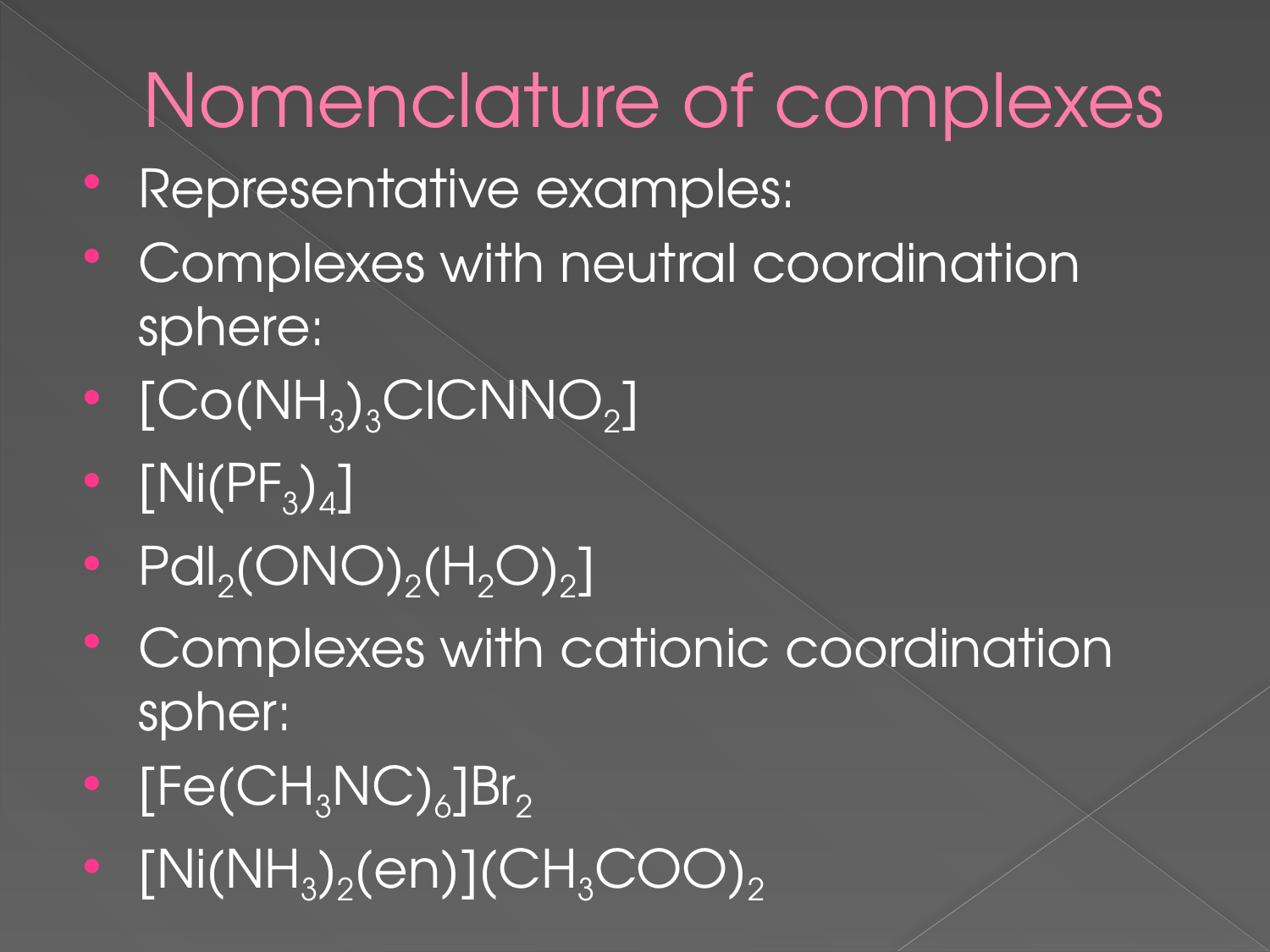

# Nomenclature of complexes
Representative examples:
Complexes with neutral coordination sphere:
[Co(NH3)3ClCNNO2]
[Ni(PF3)4]
PdI2(ONO)2(H2O)2]
Complexes with cationic coordination spher:
[Fe(CH3NC)6]Br2
[Ni(NH3)2(en)](CH3COO)2